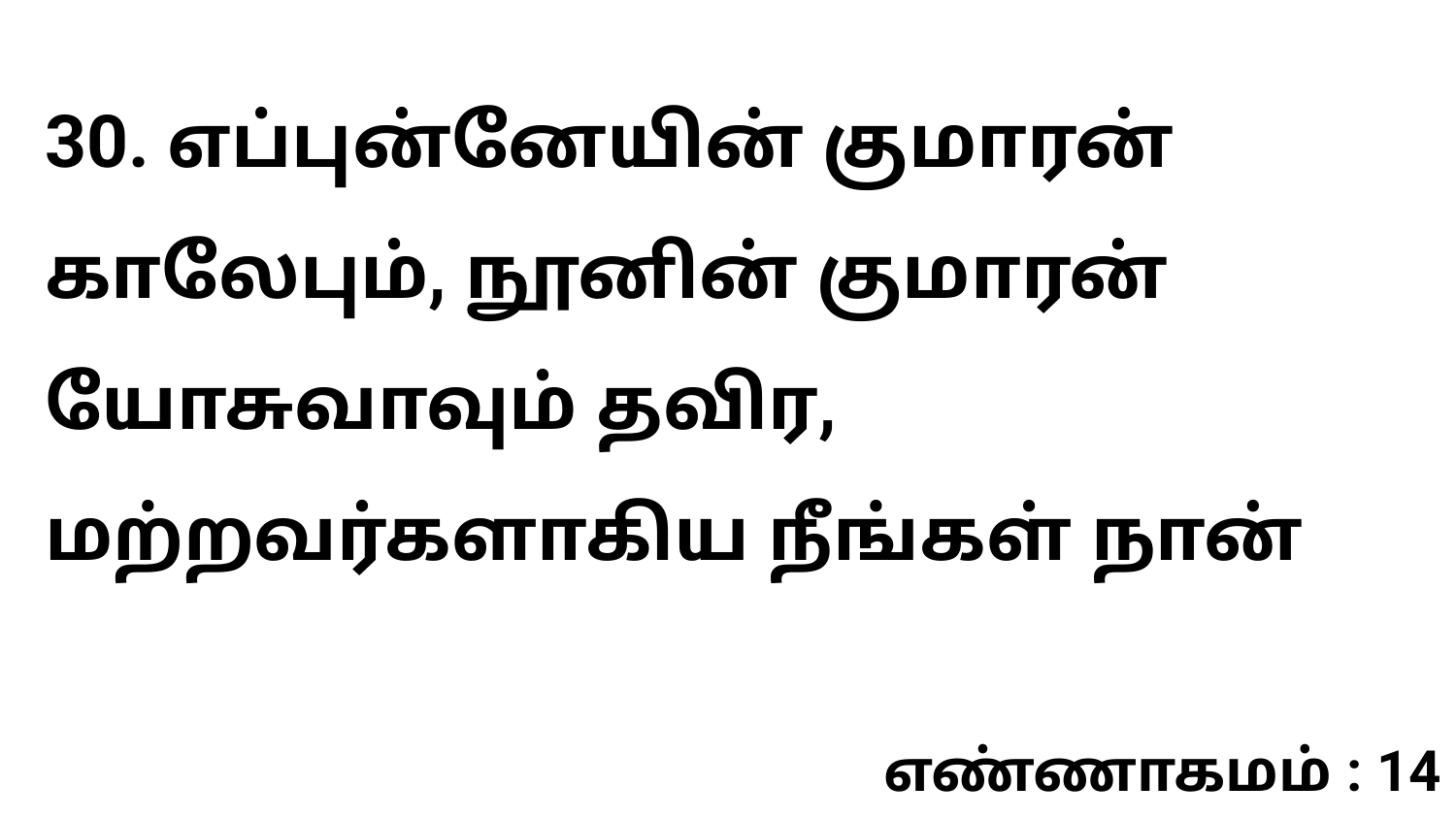

30. எப்புன்னேயின் குமாரன் காலேபும், நூனின் குமாரன் யோசுவாவும் தவிர, மற்றவர்களாகிய நீங்கள் நான்
எண்ணாகமம் : 14